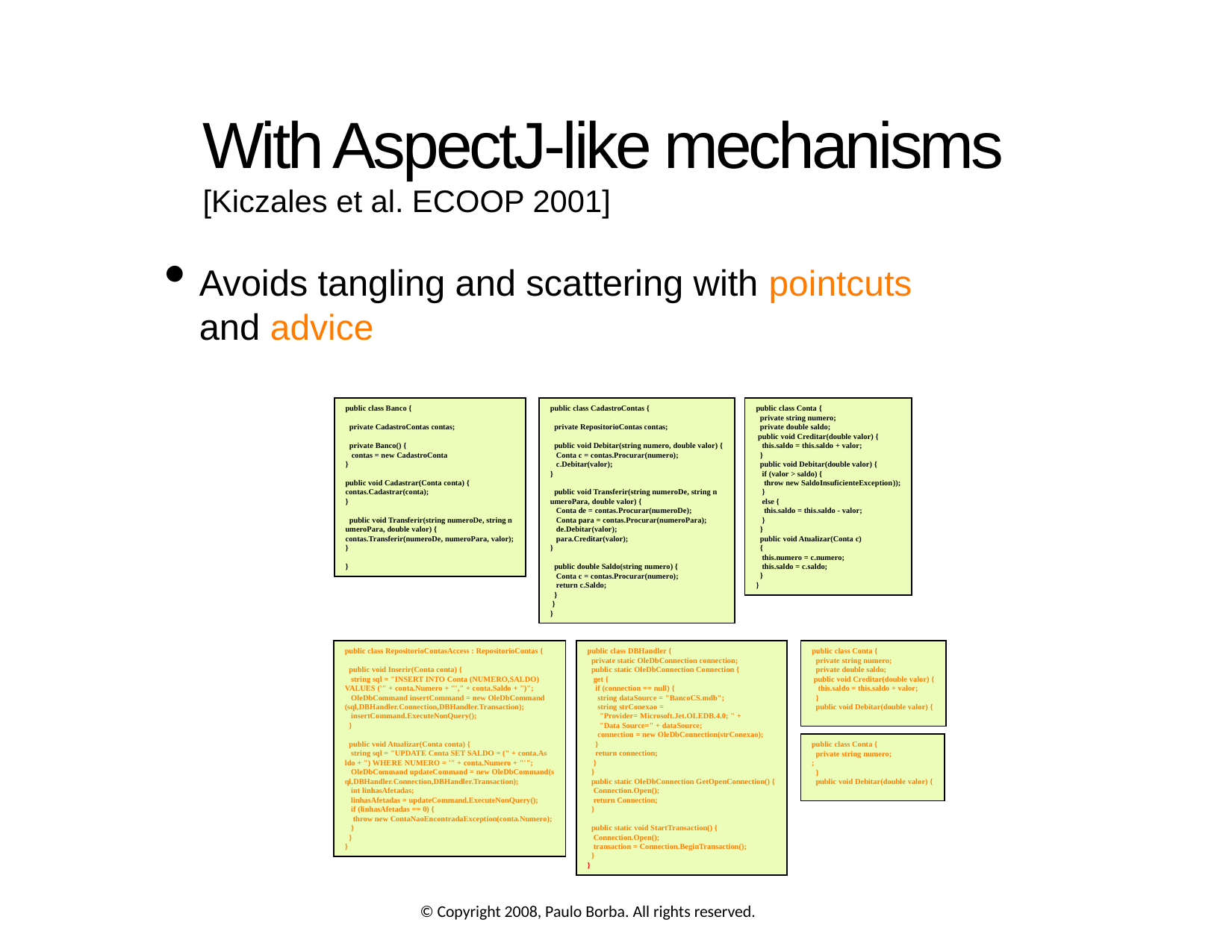

# With AspectJ-like mechanisms [Kiczales et al. ECOOP 2001]
Avoids tangling and scattering with pointcuts and advice
public class Banco {

  private CadastroContas contas;

  private Banco() {
   contas = new CadastroConta
}

public void Cadastrar(Conta conta) {
contas.Cadastrar(conta);
}

  public void Transferir(string numeroDe, string n
umeroPara, double valor) {
contas.Transferir(numeroDe, numeroPara, valor);
}

}
public class CadastroContas {

  private RepositorioContas contas;

  public void Debitar(string numero, double valor) {
   Conta c = contas.Procurar(numero);
   c.Debitar(valor);
}

  public void Transferir(string numeroDe, string n
umeroPara, double valor) {
   Conta de = contas.Procurar(numeroDe);
   Conta para = contas.Procurar(numeroPara);
   de.Debitar(valor);
   para.Creditar(valor);
}

  public double Saldo(string numero) {
   Conta c = contas.Procurar(numero);
   return c.Saldo;
  }
 }
}
public class Conta {
  private string numero;
  private double saldo;
 public void Creditar(double valor) {
   this.saldo = this.saldo + valor;
  }
  public void Debitar(double valor) {
   if (valor > saldo) {
    throw new SaldoInsuficienteException));
   }
   else {
    this.saldo = this.saldo - valor;
   }
  }
  public void Atualizar(Conta c)
  {
   this.numero = c.numero;
   this.saldo = c.saldo;
  }
}
public class RepositorioContasAccess : RepositorioContas {

  public void Inserir(Conta conta) {
   string sql = "INSERT INTO Conta (NUMERO,SALDO)
VALUES ('" + conta.Numero + "'," + conta.Saldo + ")";
   OleDbCommand insertCommand = new OleDbCommand
(sql,DBHandler.Connection,DBHandler.Transaction);
   insertCommand.ExecuteNonQuery();
  }

  public void Atualizar(Conta conta) {
   string sql = "UPDATE Conta SET SALDO = (" + conta.As
ldo + ") WHERE NUMERO = '" + conta.Numero + "'";
   OleDbCommand updateCommand = new OleDbCommand(s
ql,DBHandler.Connection,DBHandler.Transaction);
   int linhasAfetadas;
   linhasAfetadas = updateCommand.ExecuteNonQuery();
   if (linhasAfetadas == 0) {
    throw new ContaNaoEncontradaException(conta.Numero);
   }
  }
}
public class DBHandler {
  private static OleDbConnection connection;
  public static OleDbConnection Connection {
   get {
    if (connection == null) {
     string dataSource = "BancoCS.mdb";
     string strConexao =
      "Provider= Microsoft.Jet.OLEDB.4.0; " +
      "Data Source=" + dataSource;
     connection = new OleDbConnection(strConexao);
    }
    return connection;
   }
  }
  public static OleDbConnection GetOpenConnection() {
   Connection.Open();
   return Connection;
  }

  public static void StartTransaction() {
   Connection.Open();
   transaction = Connection.BeginTransaction();
  }
}
public class Conta {
  private string numero;
  private double saldo;
 public void Creditar(double valor) {
   this.saldo = this.saldo + valor;
  }
  public void Debitar(double valor) {

public class Conta {
  private string numero;
;
  }
  public void Debitar(double valor) {

[Kiczales-etal. ECOOP ’97]
© Copyright 2008, Paulo Borba. All rights reserved.